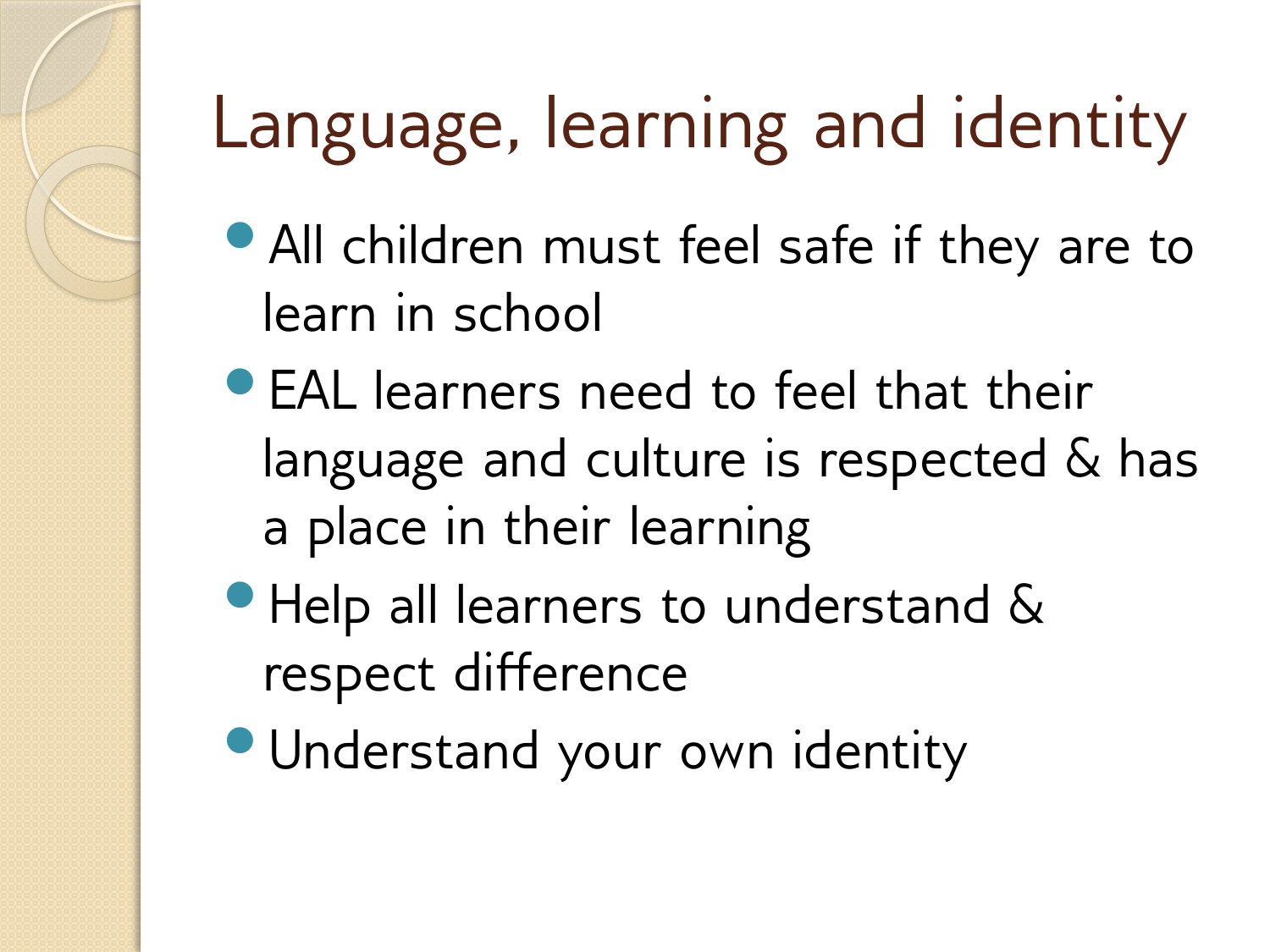

# Language, learning and identity
All children must feel safe if they are to learn in school
EAL learners need to feel that their language and culture is respected & has a place in their learning
Help all learners to understand & respect difference
Understand your own identity